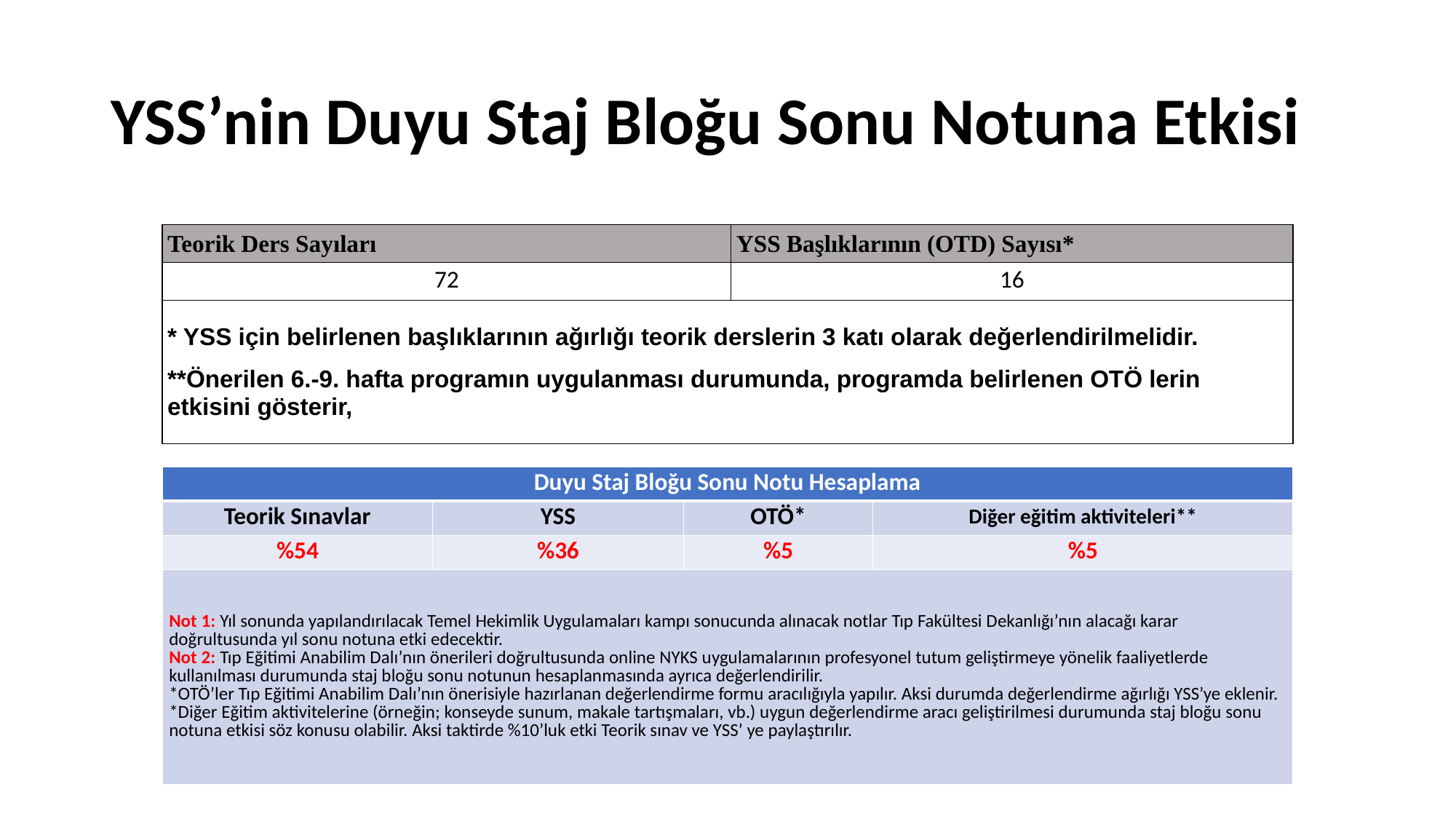

# YSS’nin Duyu Staj Bloğu Sonu Notuna Etkisi
| Teorik Ders Sayıları | YSS Başlıklarının (OTD) Sayısı\* |
| --- | --- |
| 72 | 16 |
| \* YSS için belirlenen başlıklarının ağırlığı teorik derslerin 3 katı olarak değerlendirilmelidir. \*\*Önerilen 6.-9. hafta programın uygulanması durumunda, programda belirlenen OTÖ lerin etkisini gösterir, |  |

| Duyu Staj Bloğu Sonu Notu Hesaplama |  |  |  |
| --- | --- | --- | --- |
| Teorik Sınavlar | YSS | OTÖ\* | Diğer eğitim aktiviteleri\*\* |
| %54 | %36 | %5 | %5 |
| Not 1: Yıl sonunda yapılandırılacak Temel Hekimlik Uygulamaları kampı sonucunda alınacak notlar Tıp Fakültesi Dekanlığı’nın alacağı karar doğrultusunda yıl sonu notuna etki edecektir. Not 2: Tıp Eğitimi Anabilim Dalı’nın önerileri doğrultusunda online NYKS uygulamalarının profesyonel tutum geliştirmeye yönelik faaliyetlerde kullanılması durumunda staj bloğu sonu notunun hesaplanmasında ayrıca değerlendirilir. \*OTÖ’ler Tıp Eğitimi Anabilim Dalı’nın önerisiyle hazırlanan değerlendirme formu aracılığıyla yapılır. Aksi durumda değerlendirme ağırlığı YSS’ye eklenir. \*Diğer Eğitim aktivitelerine (örneğin; konseyde sunum, makale tartışmaları, vb.) uygun değerlendirme aracı geliştirilmesi durumunda staj bloğu sonu notuna etkisi söz konusu olabilir. Aksi taktirde %10’luk etki Teorik sınav ve YSS’ ye paylaştırılır. |  |  |  |